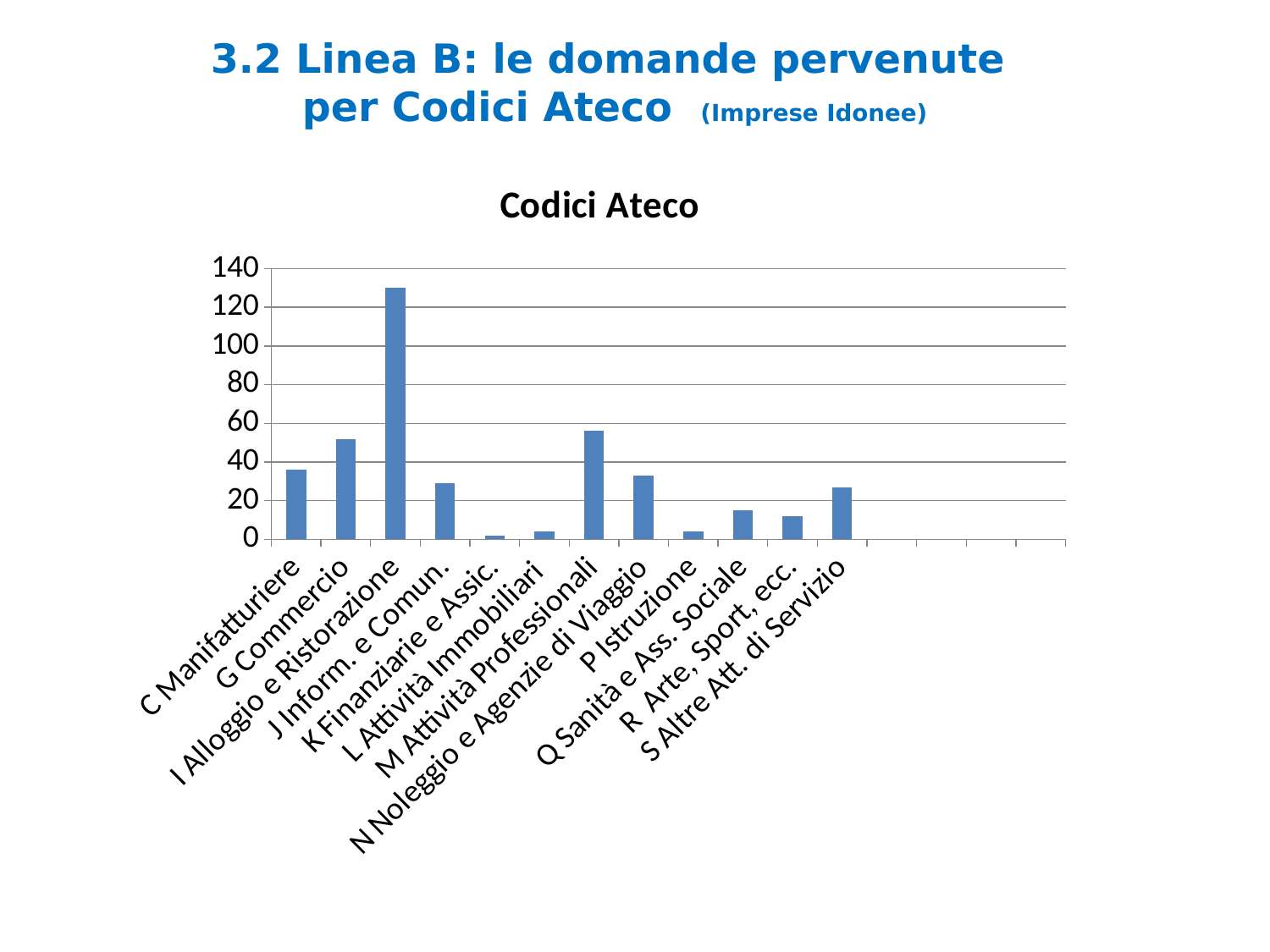

# 3.2 Linea B: le domande pervenute per Codici Ateco  (Imprese Idonee)

### Chart: Codici Ateco

| Category | Categorie Merceologiche |
|---|---|
| C Manifatturiere | 36.0 |
| G Commercio | 52.0 |
| I Alloggio e Ristorazione | 130.0 |
| J Inform. e Comun. | 29.0 |
| K Finanziarie e Assic. | 2.0 |
| L Attività Immobiliari  | 4.0 |
| M Attività Professionali | 56.0 |
| N Noleggio e Agenzie di Viaggio | 33.0 |
| P Istruzione | 4.0 |
| Q Sanità e Ass. Sociale | 15.0 |
| R  Arte, Sport, ecc. | 12.0 |
| S Altre Att. di Servizio | 27.0 |